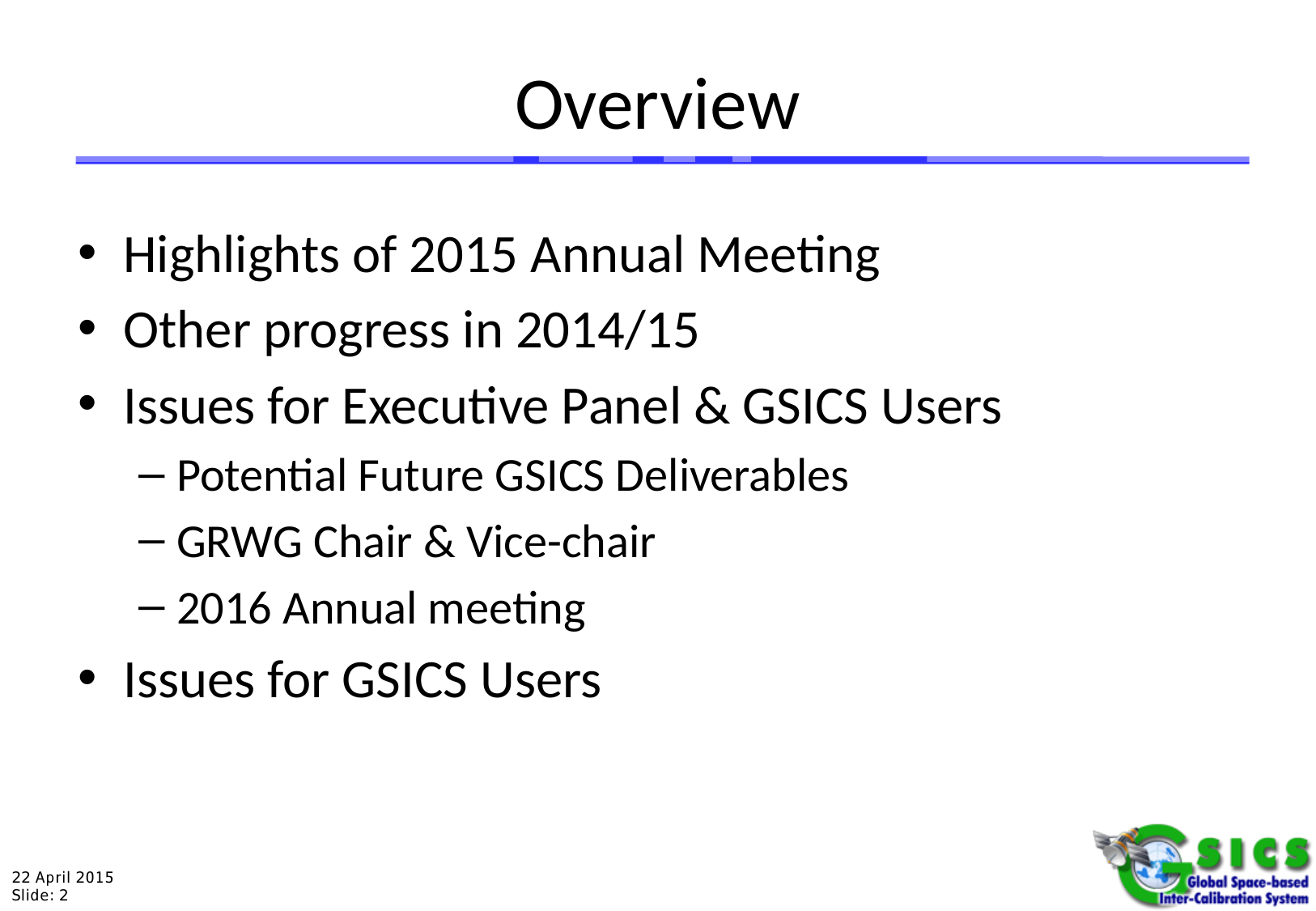

# Overview
Highlights of 2015 Annual Meeting
Other progress in 2014/15
Issues for Executive Panel & GSICS Users
Potential Future GSICS Deliverables
GRWG Chair & Vice-chair
2016 Annual meeting
Issues for GSICS Users